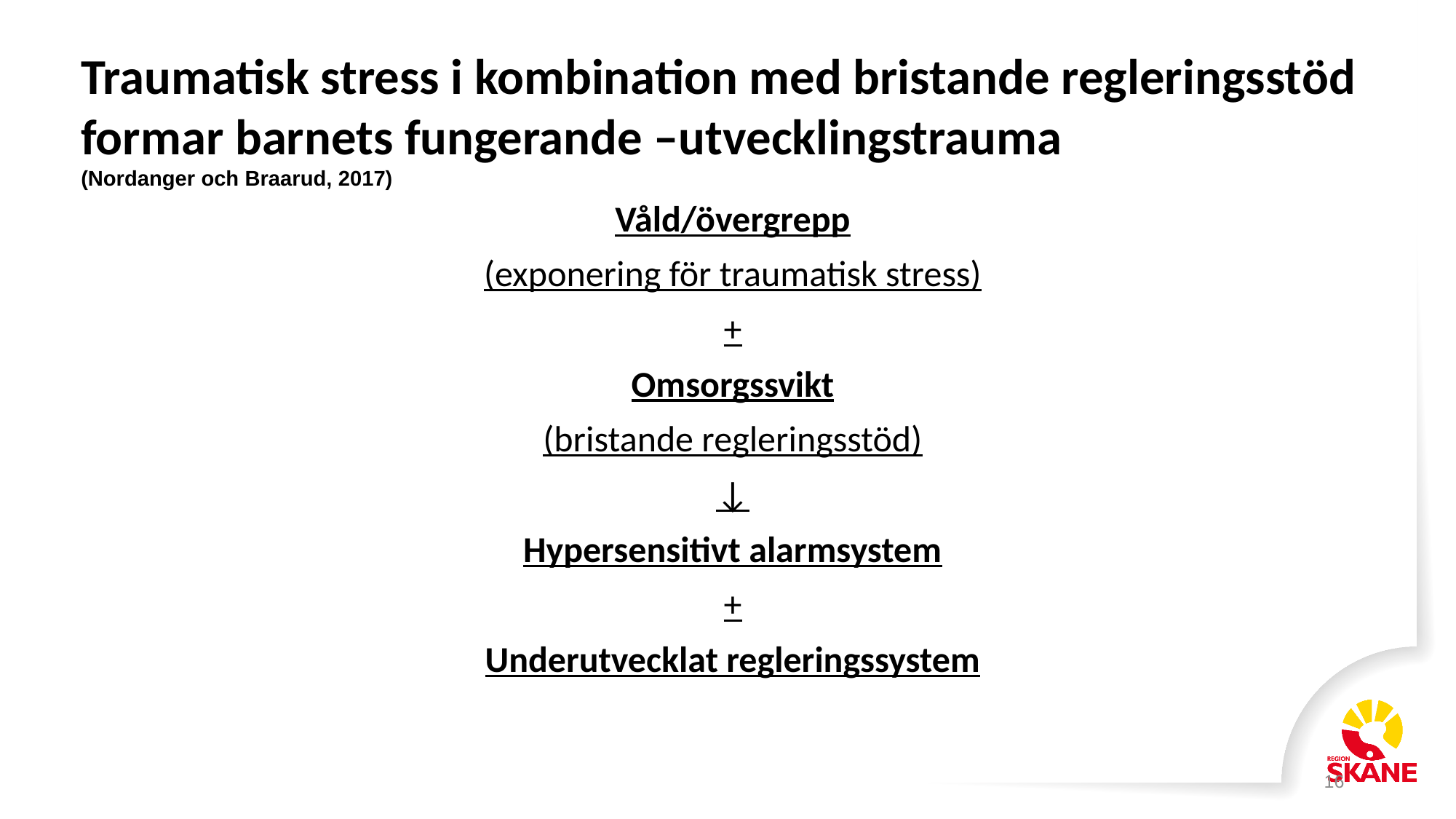

# Traumatisk stress i kombination med bristande regleringsstöd formar barnets fungerande –utvecklingstrauma (Nordanger och Braarud, 2017)
Våld/övergrepp
(exponering för traumatisk stress)
+
Omsorgssvikt
(bristande regleringsstöd)
↓
Hypersensitivt alarmsystem
+
Underutvecklat regleringssystem
16